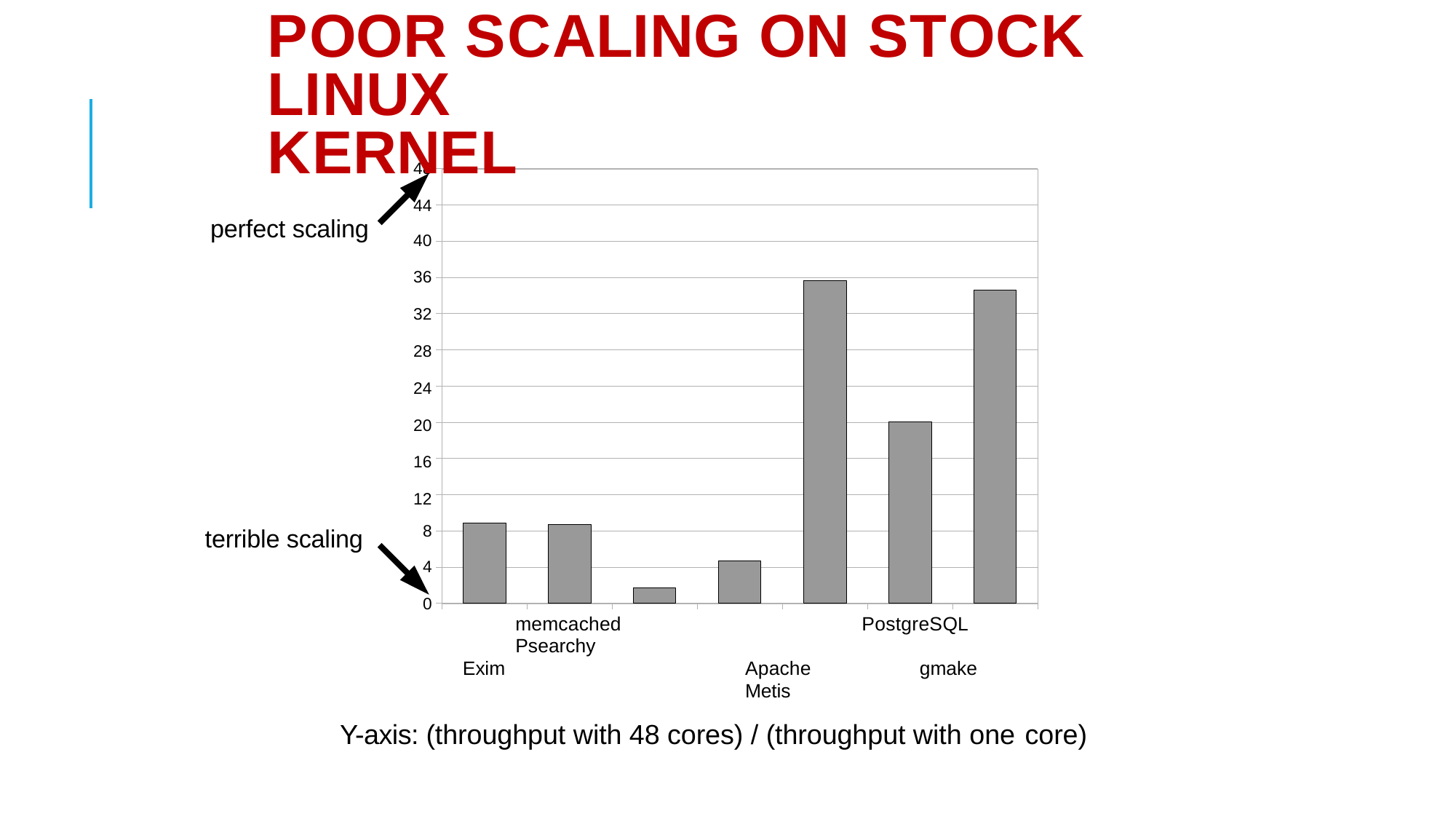

# Poor scaling on stock Linux	kernel
48

44

perfect scaling
40

36

32

28

24

20

16

12

8
terrible scaling

4

0
memcached	PostgreSQL	Psearchy
Exim	Apache	gmake	Metis
Y-axis: (throughput with 48 cores) / (throughput with one core)